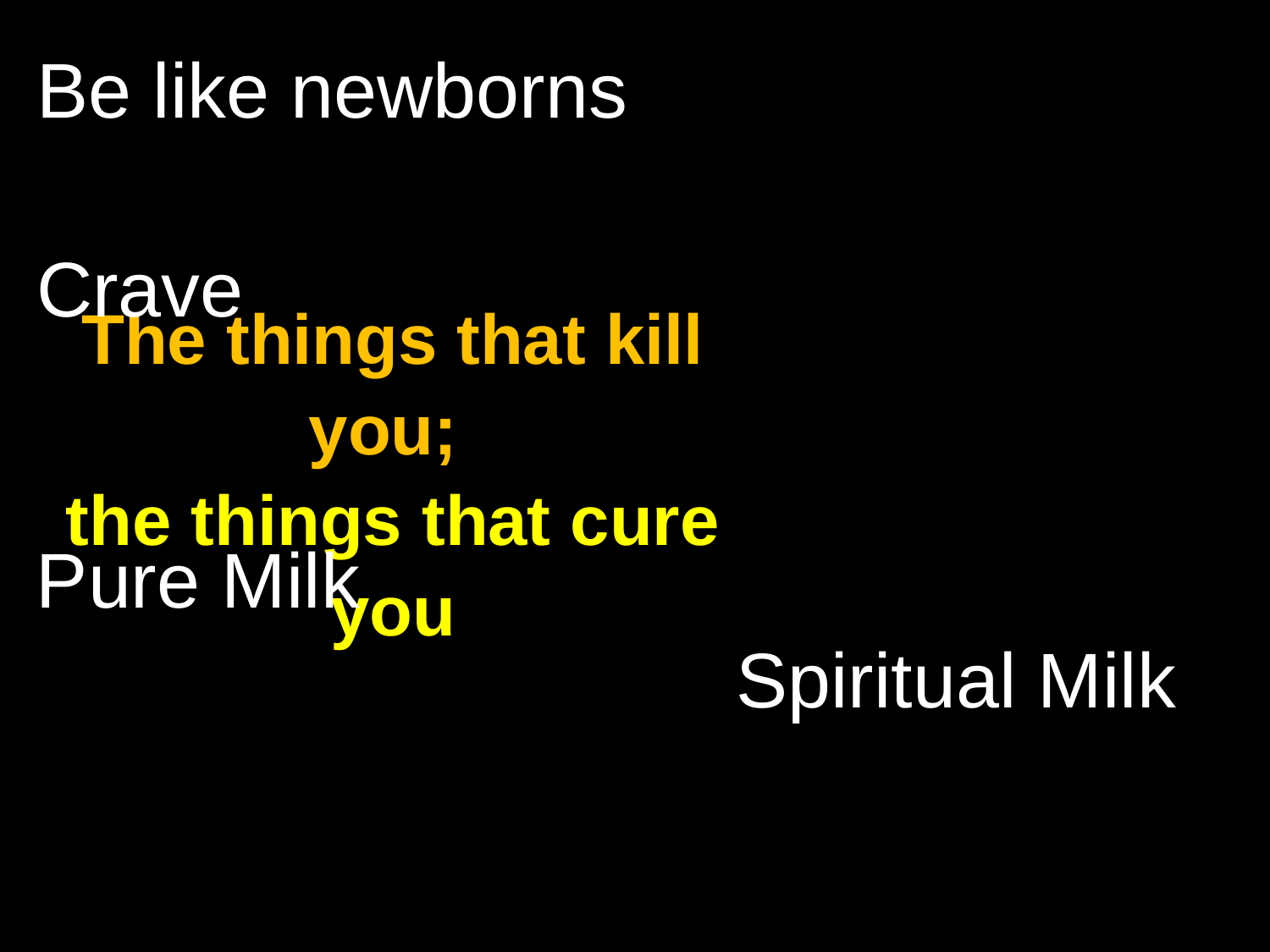

Be like newborns
									Crave
The things that kill you;
the things that cure you
Pure Milk
					   Spiritual Milk